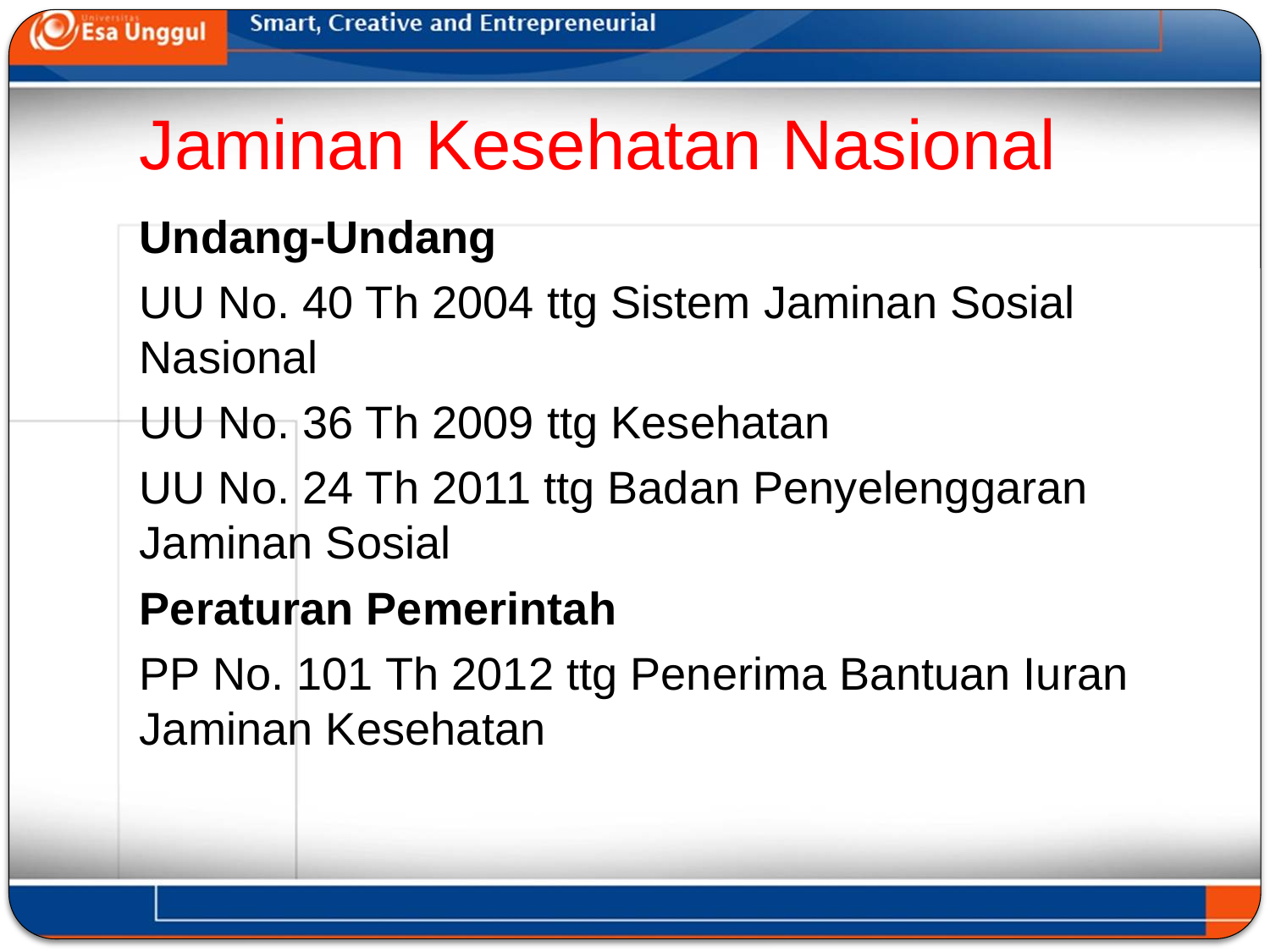

# Jaminan Kesehatan Nasional
Undang-Undang
UU No. 40 Th 2004 ttg Sistem Jaminan Sosial Nasional
UU No. 36 Th 2009 ttg Kesehatan
UU No. 24 Th 2011 ttg Badan Penyelenggaran Jaminan Sosial
Peraturan Pemerintah
PP No. 101 Th 2012 ttg Penerima Bantuan Iuran Jaminan Kesehatan